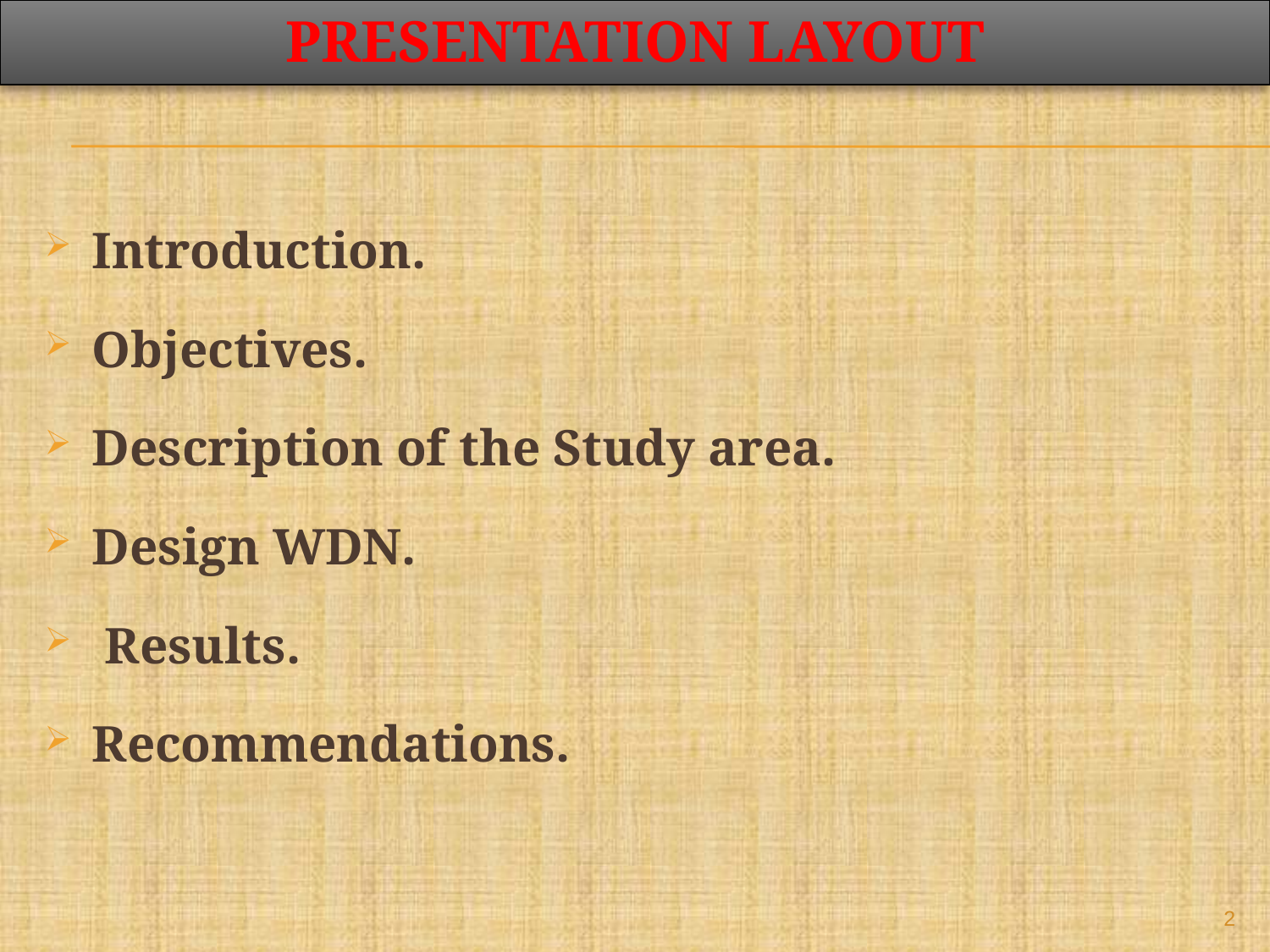

# Presentation Layout

Introduction.
Objectives.
Description of the Study area.
Design WDN.
 Results.
Recommendations.

2